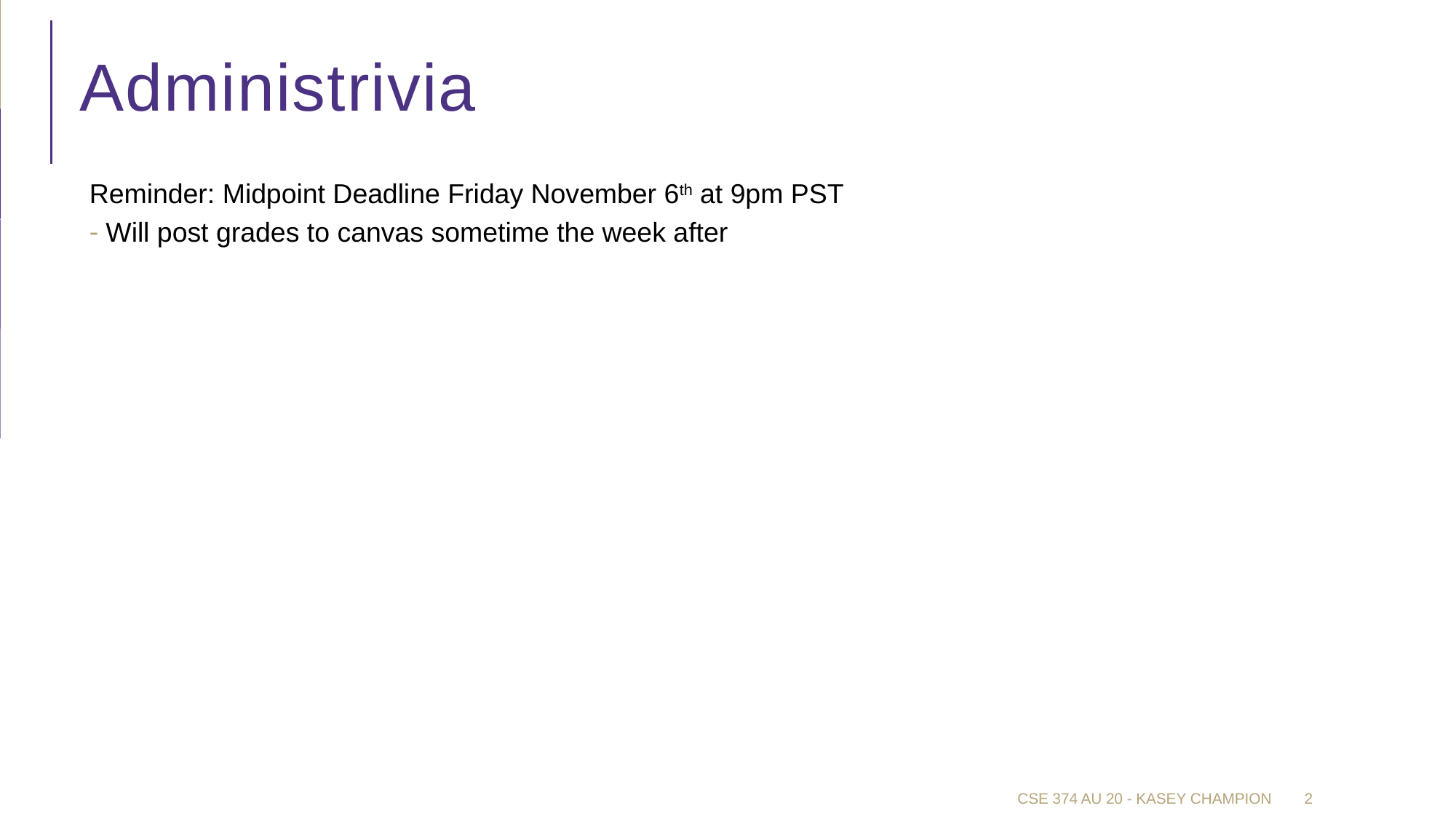

# Administrivia
Reminder: Midpoint Deadline Friday November 6th at 9pm PST
Will post grades to canvas sometime the week after
CSE 374 au 20 - Kasey Champion
2